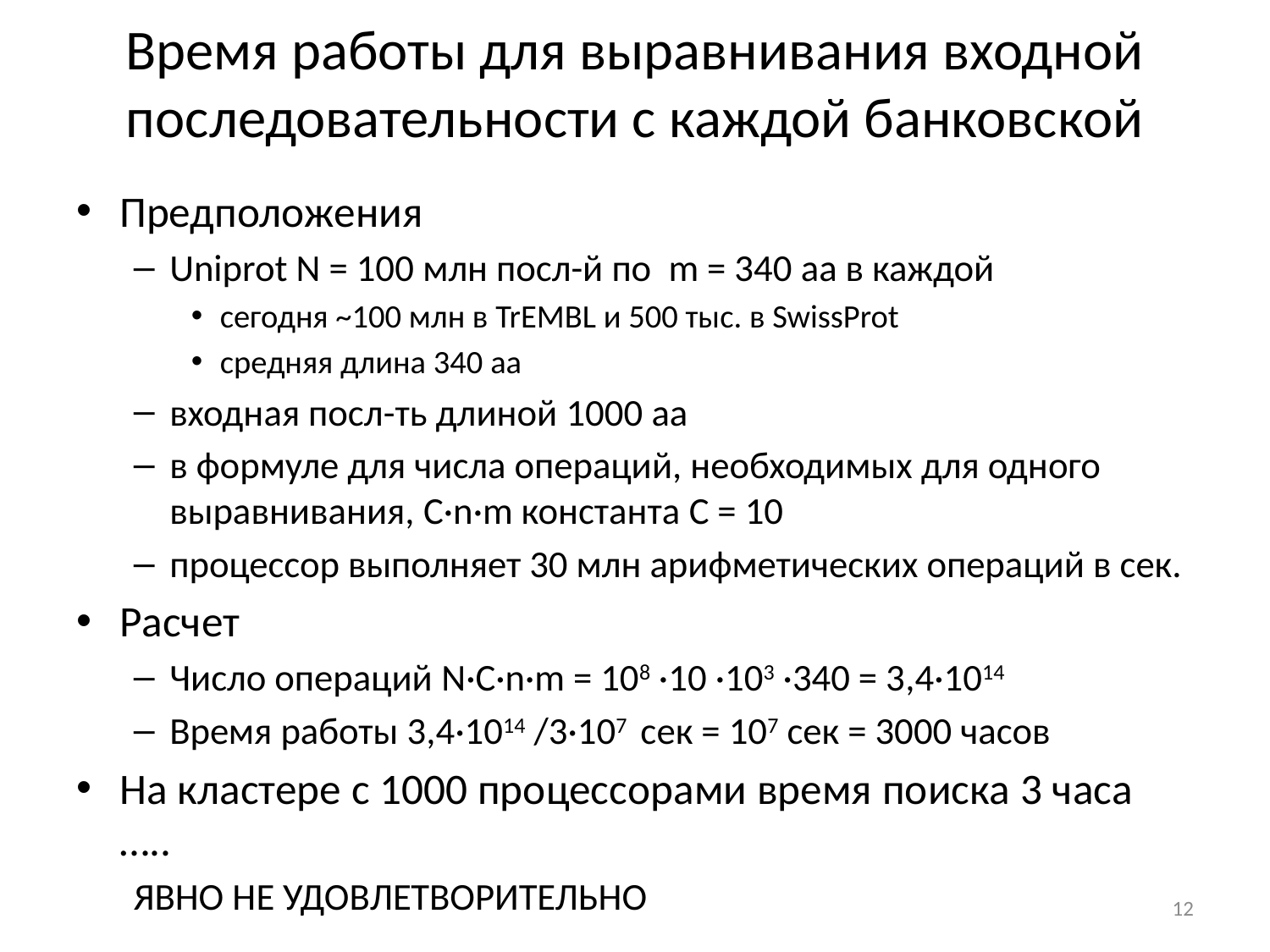

# Время работы для выравнивания входной последовательности с каждой банковской
Предположения
Uniprot N = 100 млн посл-й по  m = 340 aa в каждой
сегодня ~100 млн в TrEMBL и 500 тыс. в SwissProt
средняя длина 340 aa
входная посл-ть длиной 1000 aa
в формуле для числа операций, необходимых для одного выравнивания, C·n·m константа C = 10
процессор выполняет 30 млн арифметических операций в сек.
Расчет
Число операций N·C·n·m = 108 ·10 ·103 ·340 = 3,4·1014
Время работы 3,4·1014 /3·107  сек = 107 сек = 3000 часов
На кластере с 1000 процессорами время поиска 3 часа …..
ЯВНО НЕ УДОВЛЕТВОРИТЕЛЬНО
12